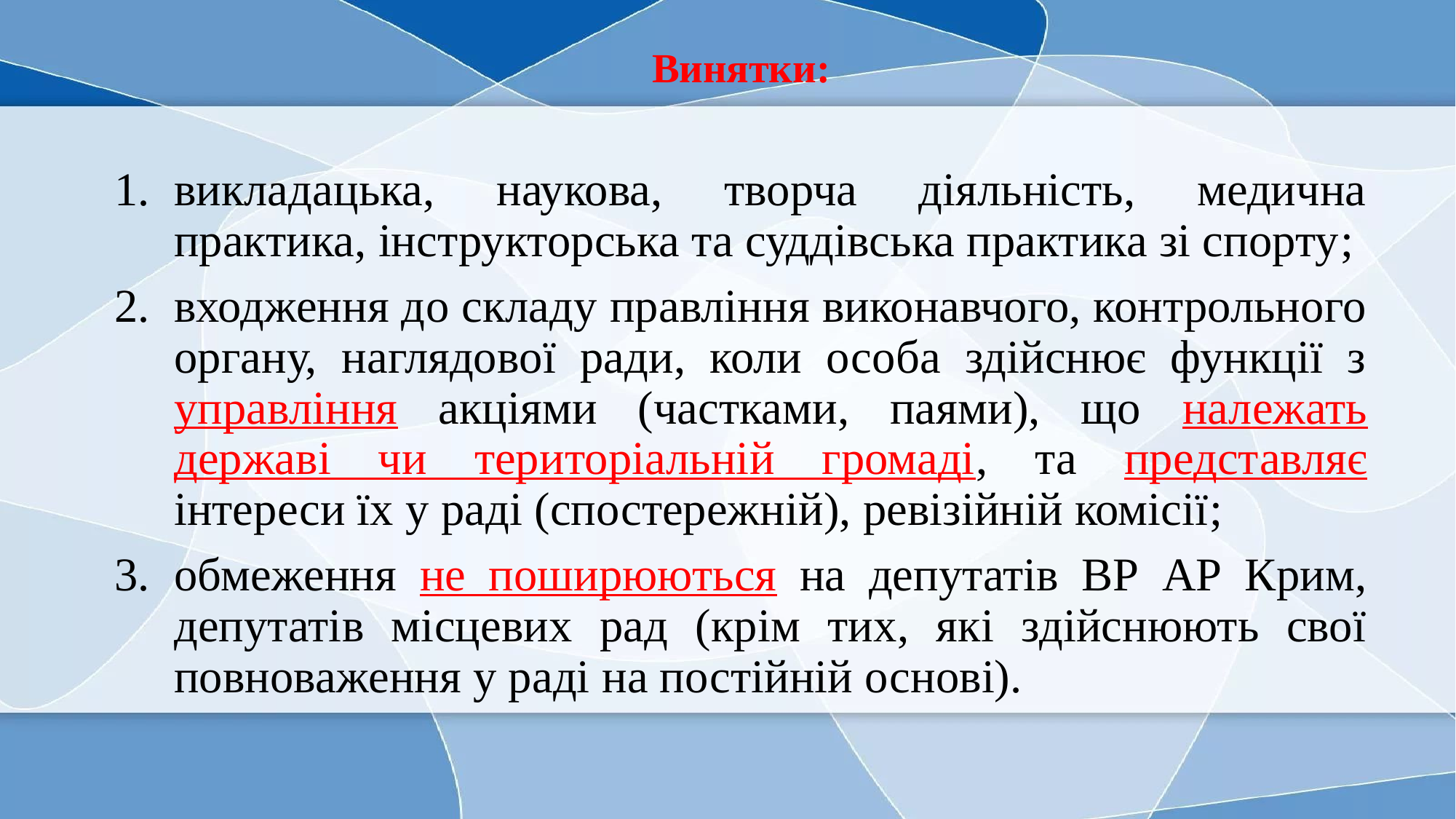

Винятки:

викладацька, наукова, творча діяльність, медична практика, інструкторська та суддівська практика зі спорту;
входження до складу правління виконавчого, контрольного органу, наглядової ради, коли особа здійснює функції з управління акціями (частками, паями), що належать державі чи територіальній громаді, та представляє інтереси їх у раді (спостережній), ревізійній комісії;
обмеження не поширюються на депутатів ВР АР Крим, депутатів місцевих рад (крім тих, які здійснюють свої повноваження у раді на постійній основі).